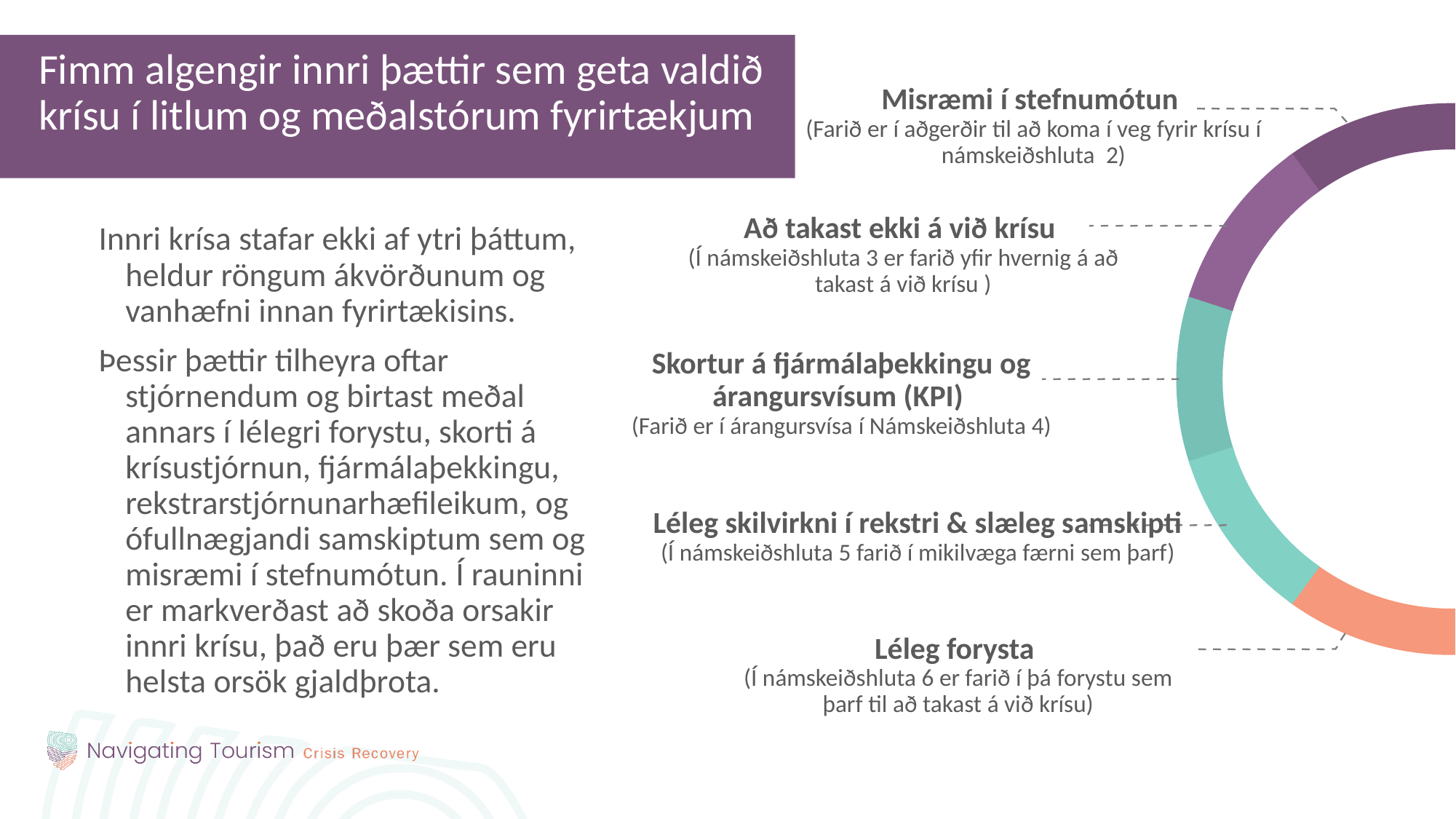

Fimm algengir innri þættir sem geta valdið krísu í litlum og meðalstórum fyrirtækjum
Misræmi í stefnumótun
(Farið er í aðgerðir til að koma í veg fyrir krísu í námskeiðshluta  2)
Að takast ekki á við krísu
(Í námskeiðshluta 3 er farið yfir hvernig á að takast á við krísu )
Innri krísa stafar ekki af ytri þáttum, heldur röngum ákvörðunum og vanhæfni innan fyrirtækisins.
Þessir þættir tilheyra oftar stjórnendum og birtast meðal annars í lélegri forystu, skorti á krísustjórnun, fjármálaþekkingu, rekstrarstjórnunarhæfileikum, og ófullnægjandi samskiptum sem og misræmi í stefnumótun. Í rauninni er markverðast að skoða orsakir innri krísu, það eru þær sem eru helsta orsök gjaldþrota.
Skortur á fjármálaþekkingu og árangursvísum (KPI)
(Farið er í árangursvísa í Námskeiðshluta 4)
Léleg skilvirkni í rekstri & slæleg samskipti
(Í námskeiðshluta 5 farið í mikilvæga færni sem þarf)

Léleg forysta
(Í námskeiðshluta 6 er farið í þá forystu sem þarf til að takast á við krísu)